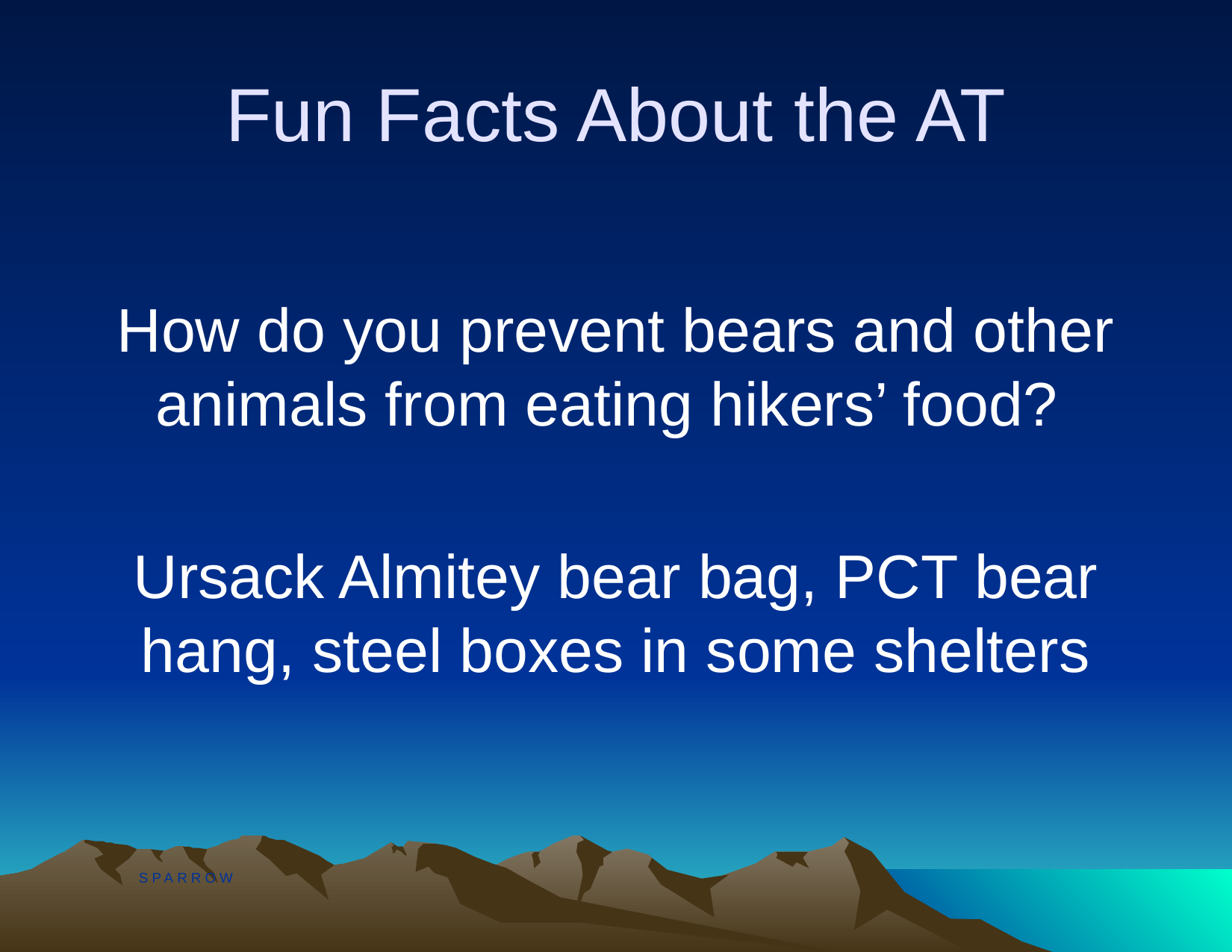

# Fun Facts About the AT

How do you prevent bears and other animals from eating hikers’ food?

Ursack Almitey bear bag, PCT bear hang, steel boxes in some shelters